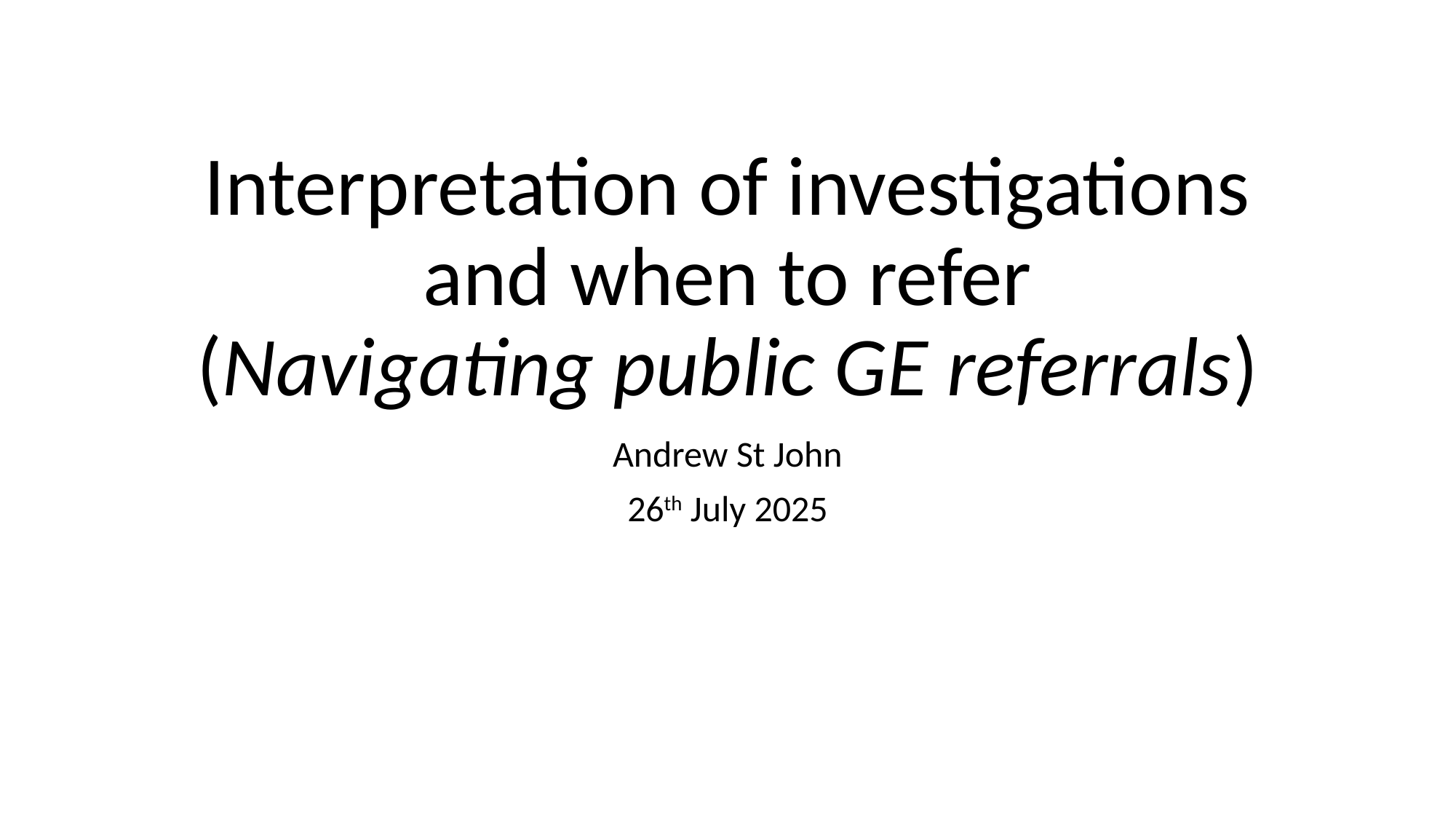

Interpretation of investigations and when to refer
(Navigating public GE referrals)
Andrew St John
26th July 2025